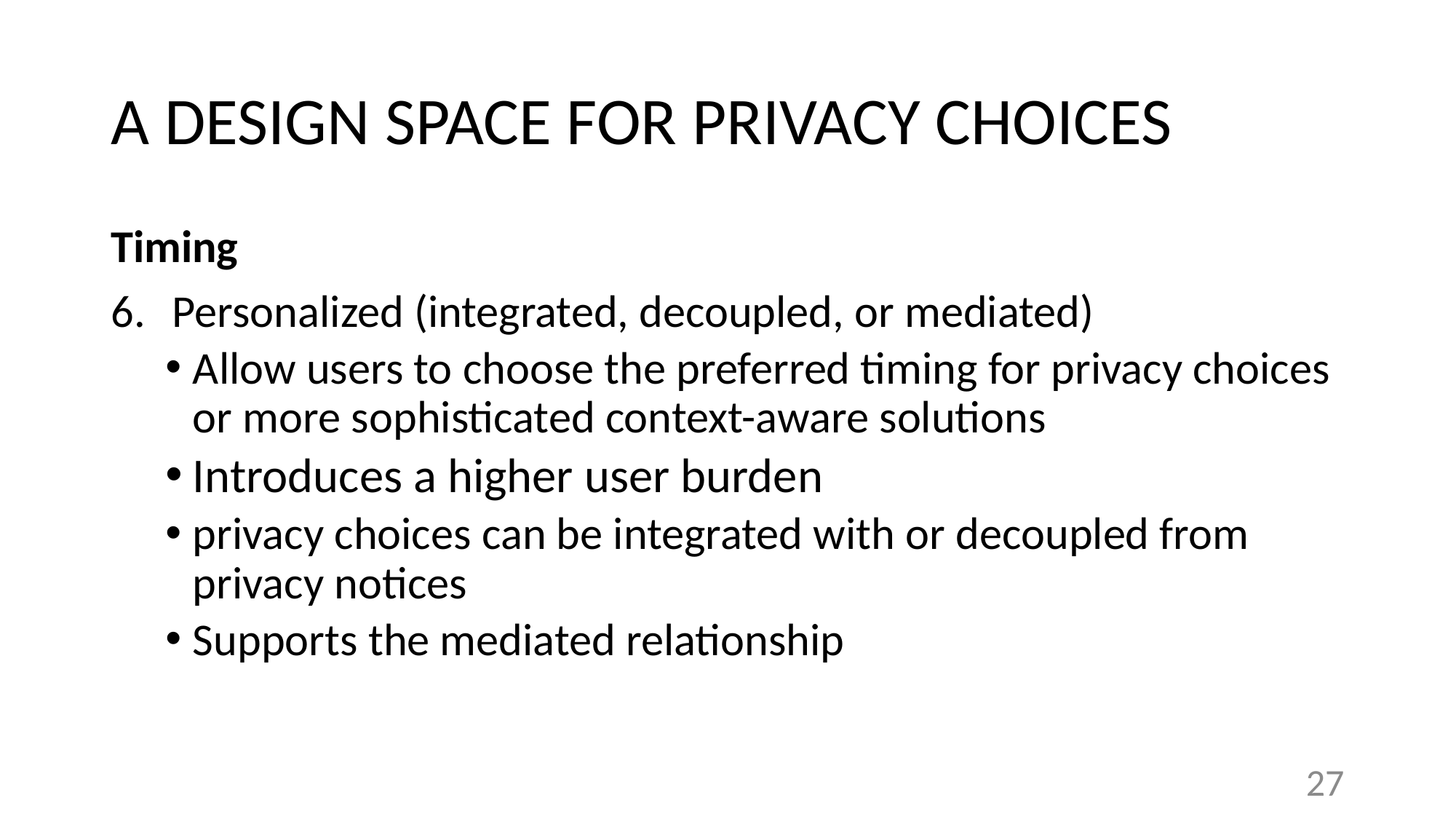

# A DESIGN SPACE FOR PRIVACY CHOICES
Timing
Personalized (integrated, decoupled, or mediated)
Allow users to choose the preferred timing for privacy choices or more sophisticated context-aware solutions
Introduces a higher user burden
privacy choices can be integrated with or decoupled from privacy notices
Supports the mediated relationship

27